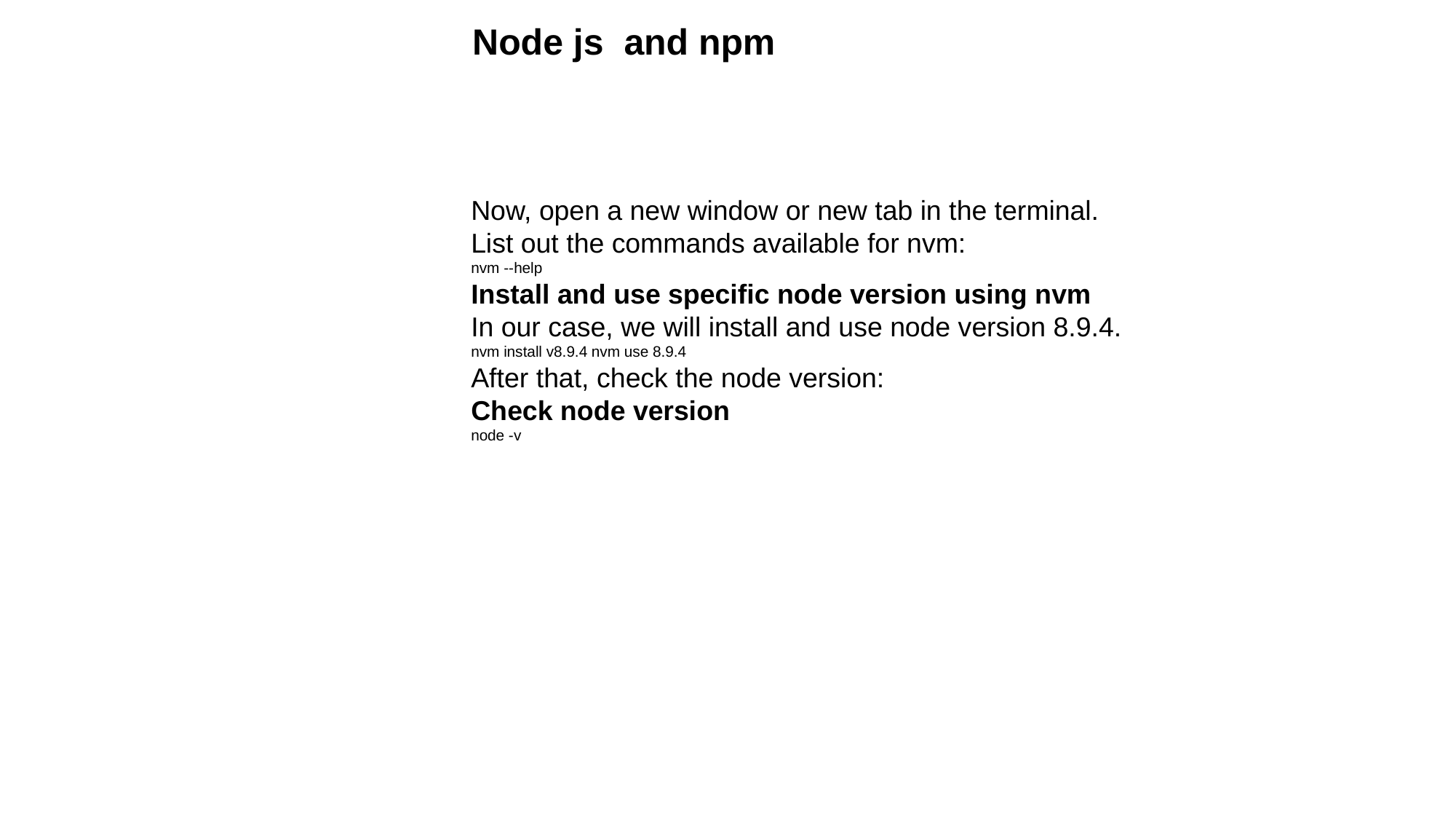

Node js  and npm
Now, open a new window or new tab in the terminal.
List out the commands available for nvm:
nvm --help
Install and use specific node version using nvm
In our case, we will install and use node version 8.9.4.
nvm install v8.9.4 nvm use 8.9.4
After that, check the node version:
Check node version
node -v